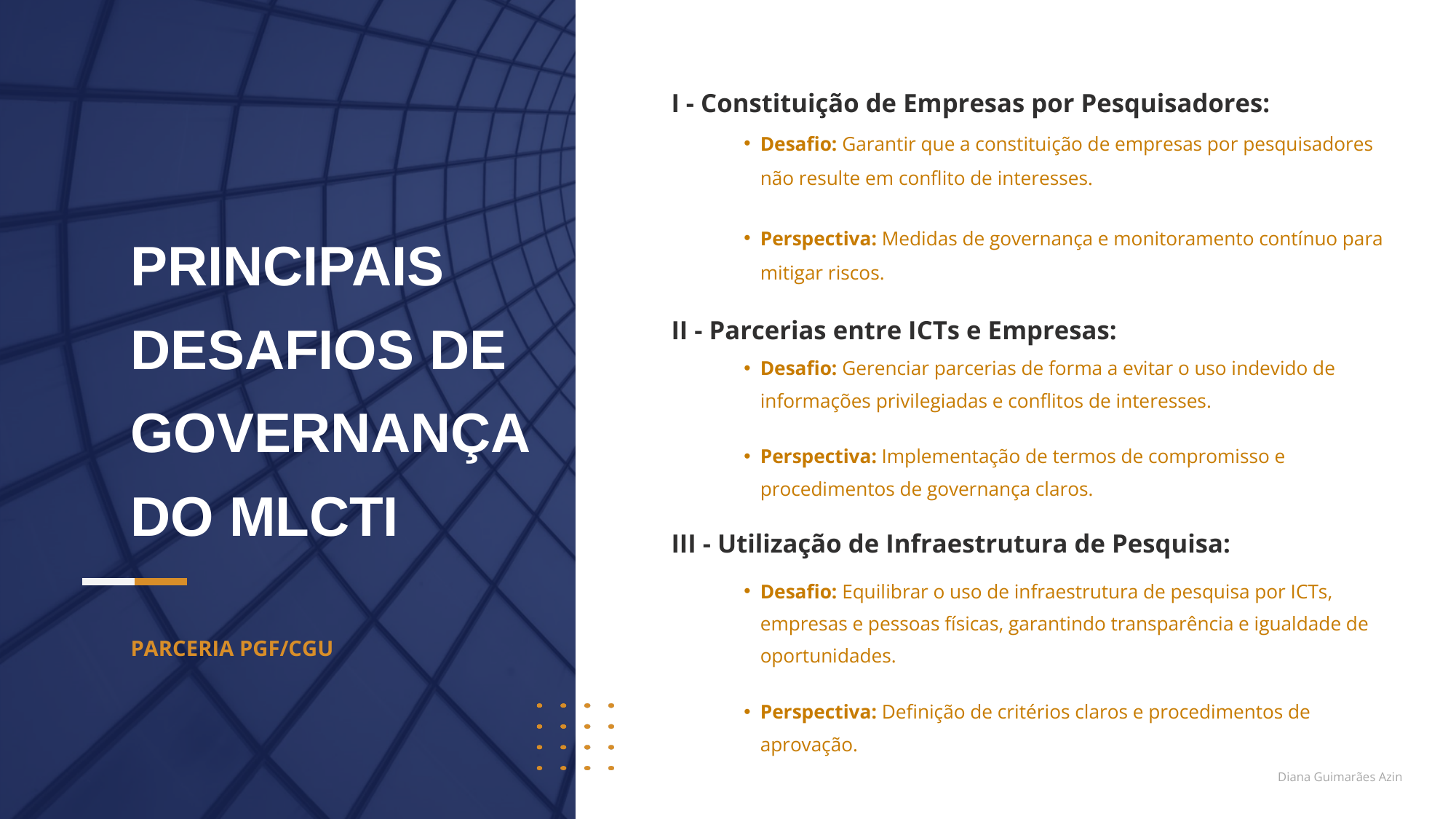

I - Constituição de Empresas por Pesquisadores:
Desafio: Garantir que a constituição de empresas por pesquisadores não resulte em conflito de interesses.

Perspectiva: Medidas de governança e monitoramento contínuo para mitigar riscos.
PRINCIPAIS DESAFIOS DE
GOVERNANÇA DO MLCTI
II - Parcerias entre ICTs e Empresas:
Desafio: Gerenciar parcerias de forma a evitar o uso indevido de informações privilegiadas e conflitos de interesses.

Perspectiva: Implementação de termos de compromisso e procedimentos de governança claros.
III - Utilização de Infraestrutura de Pesquisa:

Desafio: Equilibrar o uso de infraestrutura de pesquisa por ICTs, empresas e pessoas físicas, garantindo transparência e igualdade de oportunidades.

Perspectiva: Definição de critérios claros e procedimentos de aprovação.
PARCERIA PGF/CGU

Diana Guimarães Azin